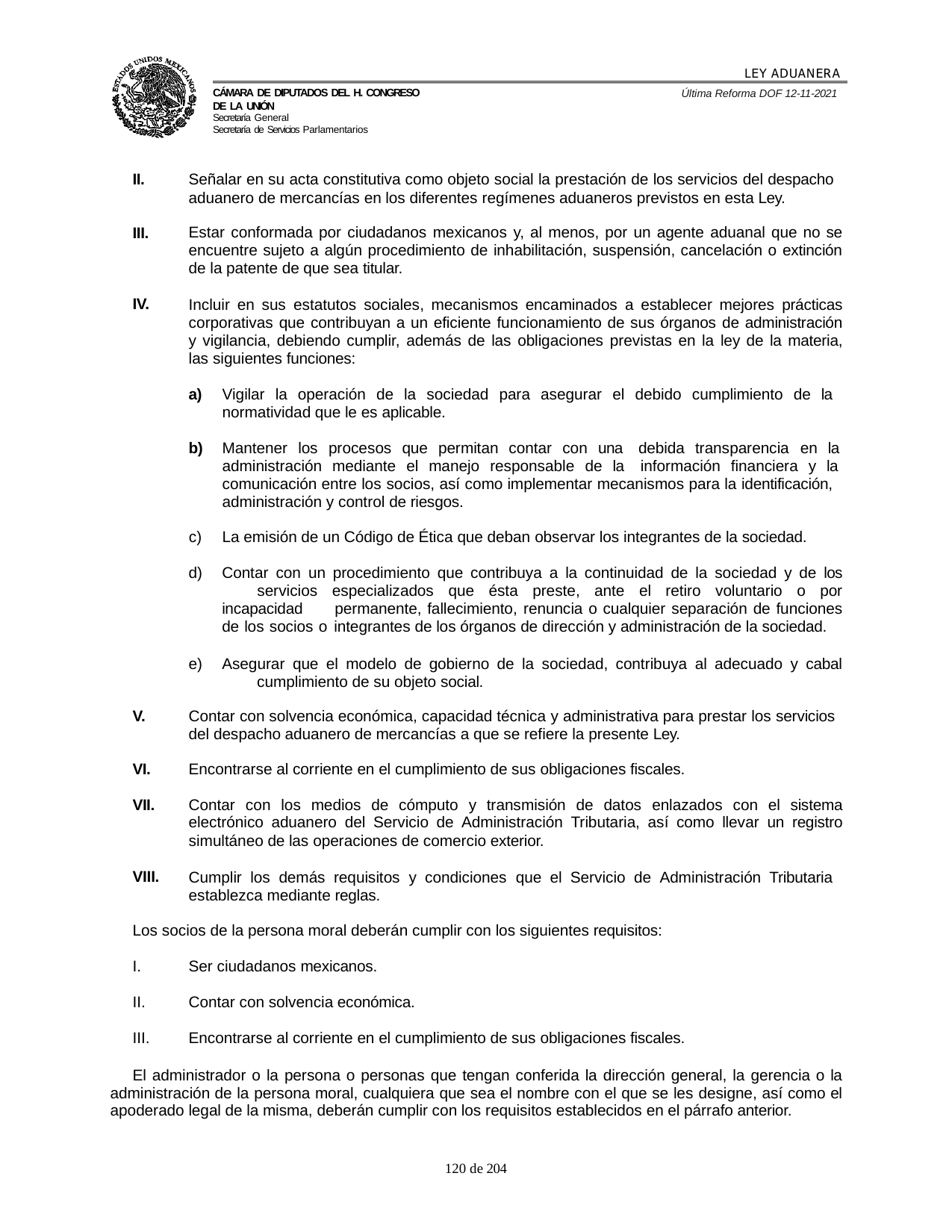

LEY ADUANERA

Última Reforma DOF 12-11-2021
Cámara de Diputados del H. Congreso de la Unión
Secretaría General
Secretaría de Servicios Parlamentarios
II.
Señalar en su acta constitutiva como objeto social la prestación de los servicios del despacho aduanero de mercancías en los diferentes regímenes aduaneros previstos en esta Ley.
III.
Estar conformada por ciudadanos mexicanos y, al menos, por un agente aduanal que no se encuentre sujeto a algún procedimiento de inhabilitación, suspensión, cancelación o extinción de la patente de que sea titular.
IV.
Incluir en sus estatutos sociales, mecanismos encaminados a establecer mejores prácticas corporativas que contribuyan a un eficiente funcionamiento de sus órganos de administración y vigilancia, debiendo cumplir, además de las obligaciones previstas en la ley de la materia, las siguientes funciones:
a)	Vigilar la operación de la sociedad para asegurar el debido cumplimiento de la normatividad que le es aplicable.
b)	Mantener los procesos que permitan contar con una administración mediante el manejo responsable de la
debida transparencia en la información financiera y la
comunicación entre los socios, así como implementar mecanismos para la identificación, administración y control de riesgos.
La emisión de un Código de Ética que deban observar los integrantes de la sociedad.

Contar con un procedimiento que contribuya a la continuidad de la sociedad y de los 	servicios especializados que ésta preste, ante el retiro voluntario o por incapacidad 	permanente, fallecimiento, renuncia o cualquier separación de funciones de los socios o 	integrantes de los órganos de dirección y administración de la sociedad.

Asegurar que el modelo de gobierno de la sociedad, contribuya al adecuado y cabal 	cumplimiento de su objeto social.
V.
Contar con solvencia económica, capacidad técnica y administrativa para prestar los servicios del despacho aduanero de mercancías a que se refiere la presente Ley.
VI.
Encontrarse al corriente en el cumplimiento de sus obligaciones fiscales.
VII.
Contar con los medios de cómputo y transmisión de datos enlazados con el sistema electrónico aduanero del Servicio de Administración Tributaria, así como llevar un registro simultáneo de las operaciones de comercio exterior.
VIII.
Cumplir los demás requisitos y condiciones que el Servicio de Administración Tributaria establezca mediante reglas.
Los socios de la persona moral deberán cumplir con los siguientes requisitos:
Ser ciudadanos mexicanos.
Contar con solvencia económica.
Encontrarse al corriente en el cumplimiento de sus obligaciones fiscales.

El administrador o la persona o personas que tengan conferida la dirección general, la gerencia o la administración de la persona moral, cualquiera que sea el nombre con el que se les designe, así como el apoderado legal de la misma, deberán cumplir con los requisitos establecidos en el párrafo anterior.
120 de 204